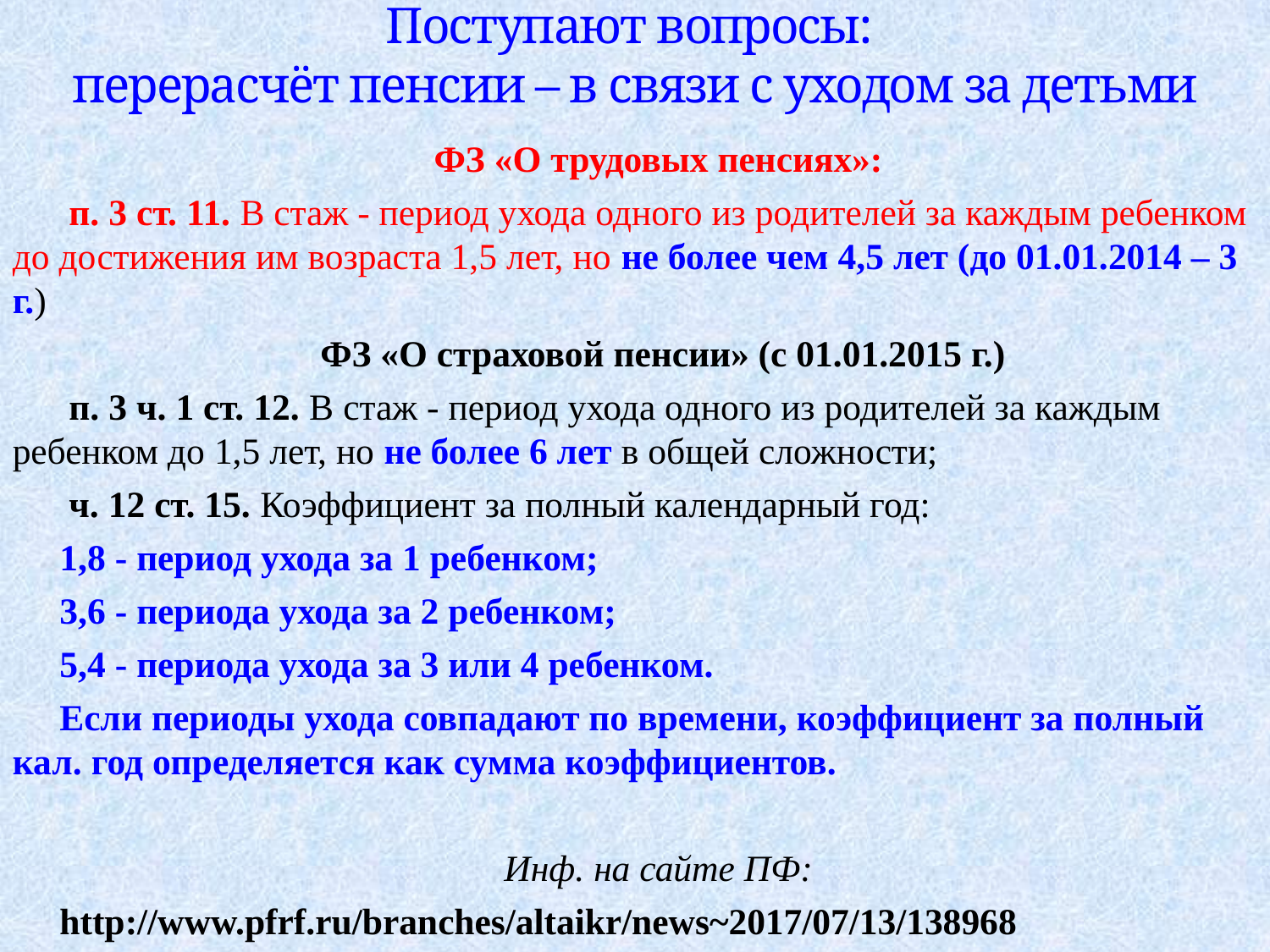

# Поступают вопросы: перерасчёт пенсии – в связи с уходом за детьми
ФЗ «О трудовых пенсиях»:
 п. 3 ст. 11. В стаж - период ухода одного из родителей за каждым ребенком до достижения им возраста 1,5 лет, но не более чем 4,5 лет (до 01.01.2014 – 3 г.)
 ФЗ «О страховой пенсии» (с 01.01.2015 г.)
 п. 3 ч. 1 ст. 12. В стаж - период ухода одного из родителей за каждым ребенком до 1,5 лет, но не более 6 лет в общей сложности;
 ч. 12 ст. 15. Коэффициент за полный календарный год:
1,8 - период ухода за 1 ребенком;
3,6 - периода ухода за 2 ребенком;
5,4 - периода ухода за 3 или 4 ребенком.
Если периоды ухода совпадают по времени, коэффициент за полный кал. год определяется как сумма коэффициентов.

Инф. на сайте ПФ:
http://www.pfrf.ru/branches/altaikr/news~2017/07/13/138968